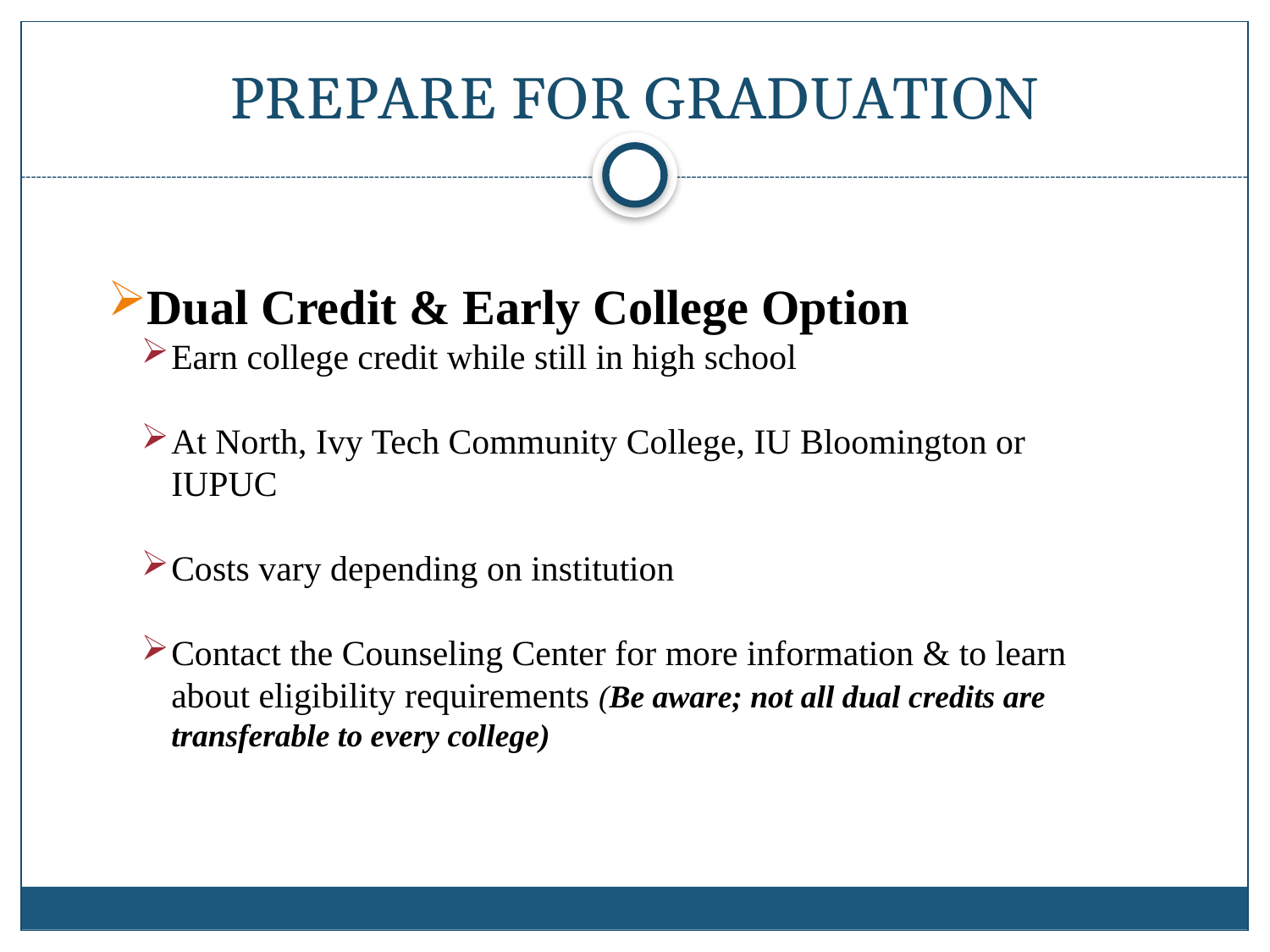

# PREPARE FOR GRADUATION
Dual Credit & Early College Option
Earn college credit while still in high school

At North, Ivy Tech Community College, IU Bloomington or IUPUC

Costs vary depending on institution

Contact the Counseling Center for more information & to learn about eligibility requirements (Be aware; not all dual credits are transferable to every college)